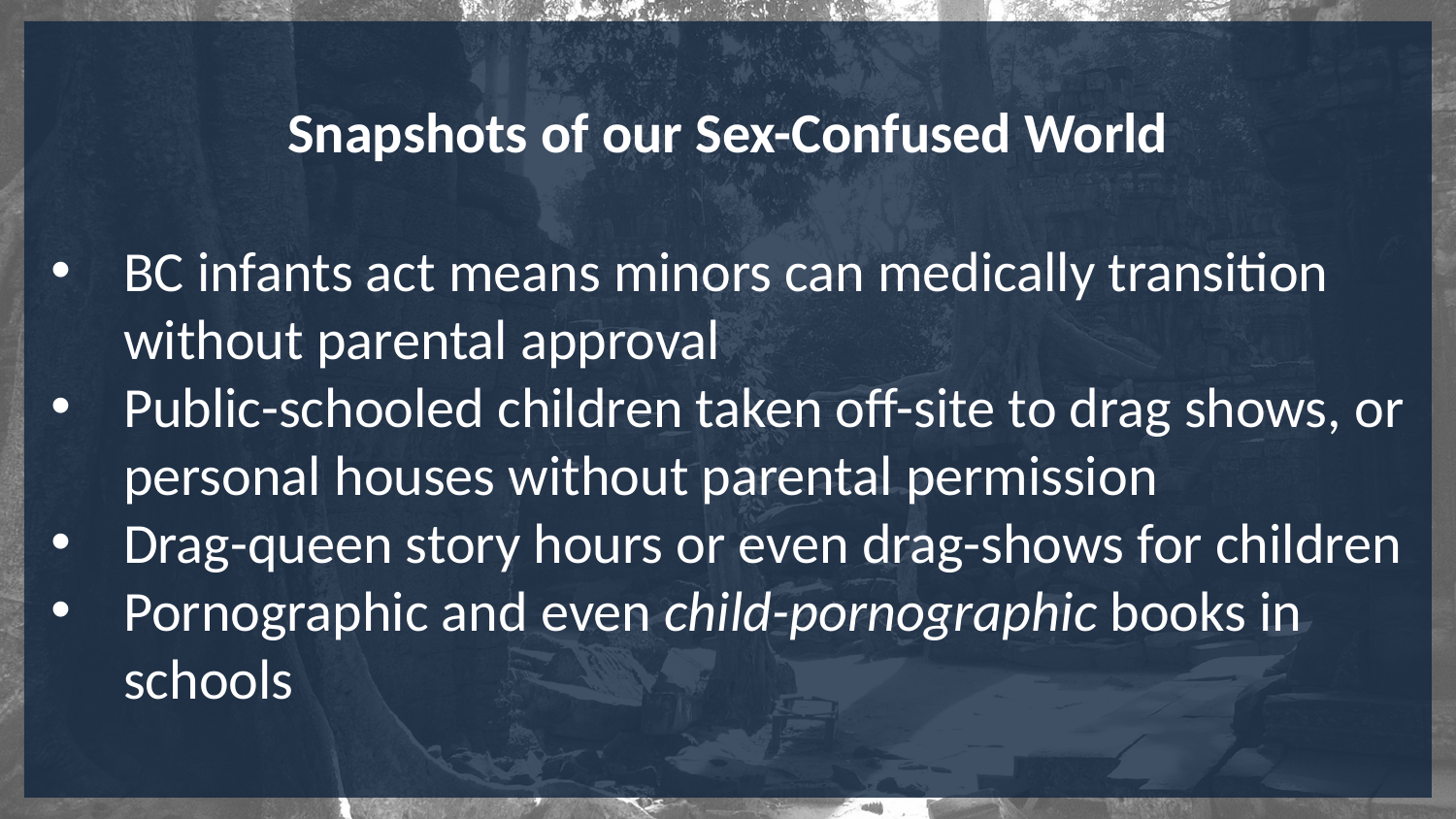

Snapshots of our Sex-Confused World
BC infants act means minors can medically transition without parental approval
Public-schooled children taken off-site to drag shows, or personal houses without parental permission
Drag-queen story hours or even drag-shows for children
Pornographic and even child-pornographic books in schools